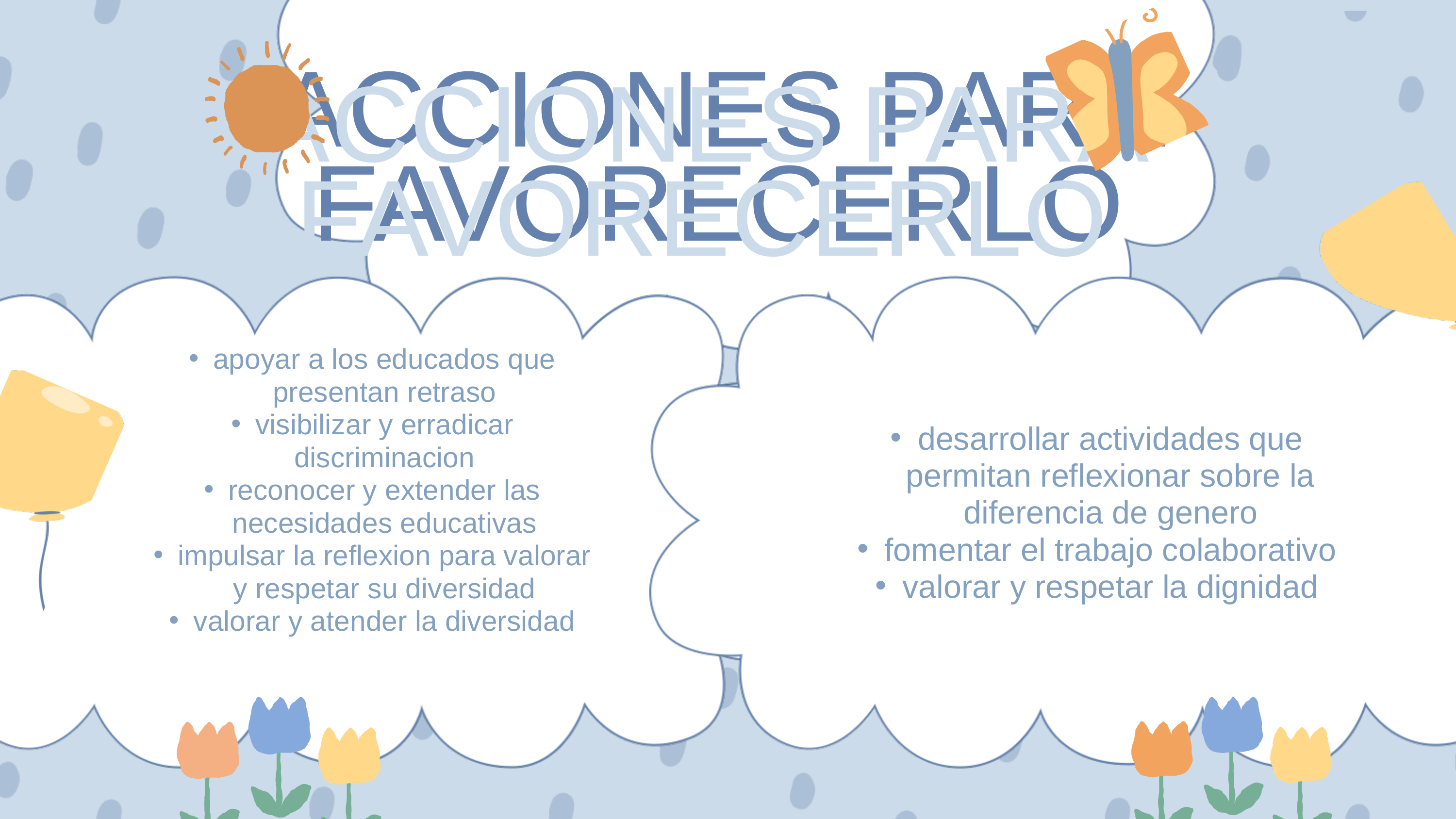

ACCIONES PARA FAVORECERLO
ACCIONES PARA FAVORECERLO

apoyar a los educados que presentan retraso
visibilizar y erradicar discriminacion
reconocer y extender las necesidades educativas
impulsar la reflexion para valorar y respetar su diversidad
valorar y atender la diversidad

desarrollar actividades que permitan reflexionar sobre la diferencia de genero
fomentar el trabajo colaborativo
valorar y respetar la dignidad